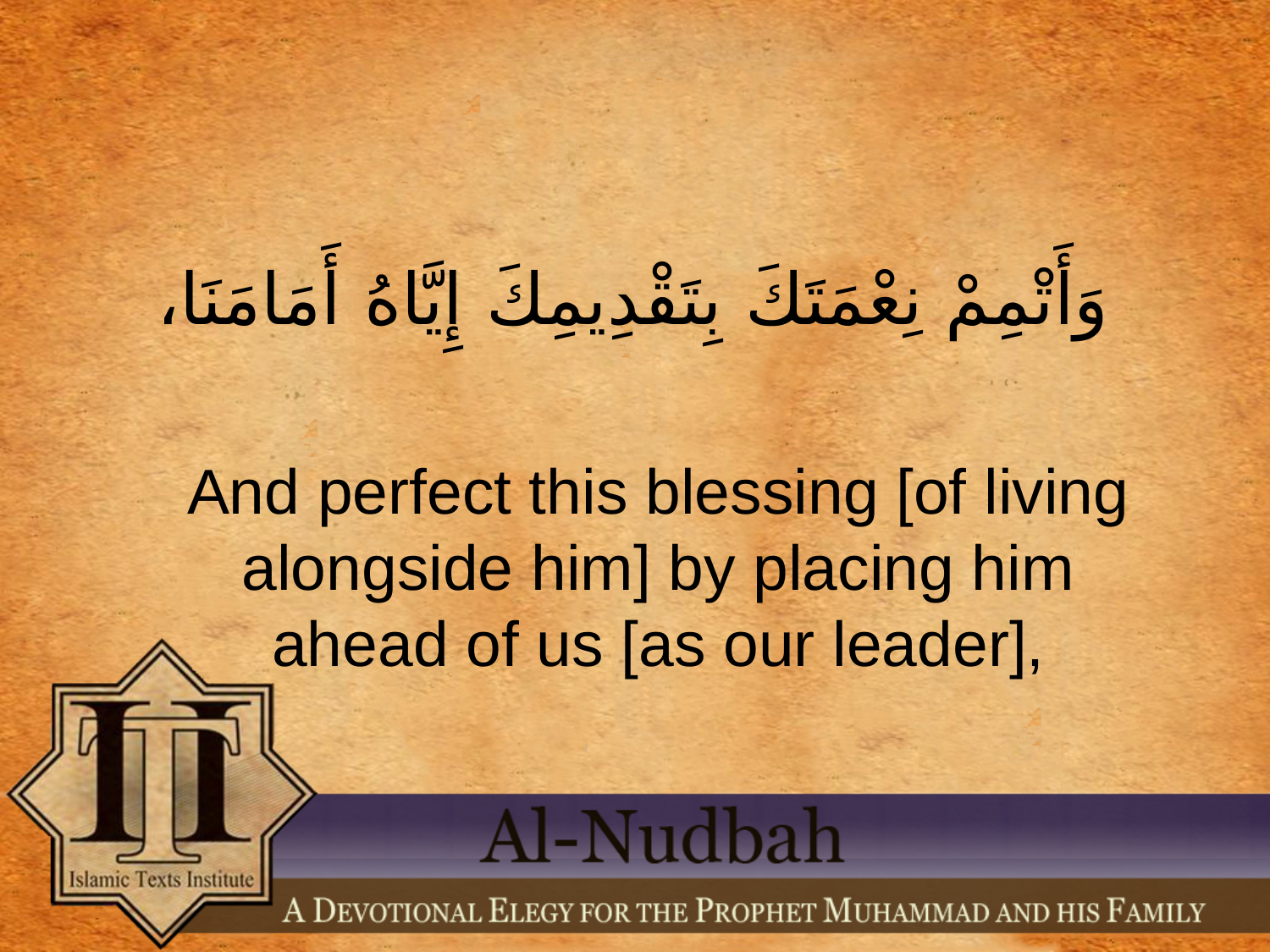

وَأَتْمِمْ نِعْمَتَكَ بِتَقْدِيمِكَ إِيَّاهُ أَمَامَنَا،
And perfect this blessing [of living alongside him] by placing him ahead of us [as our leader],